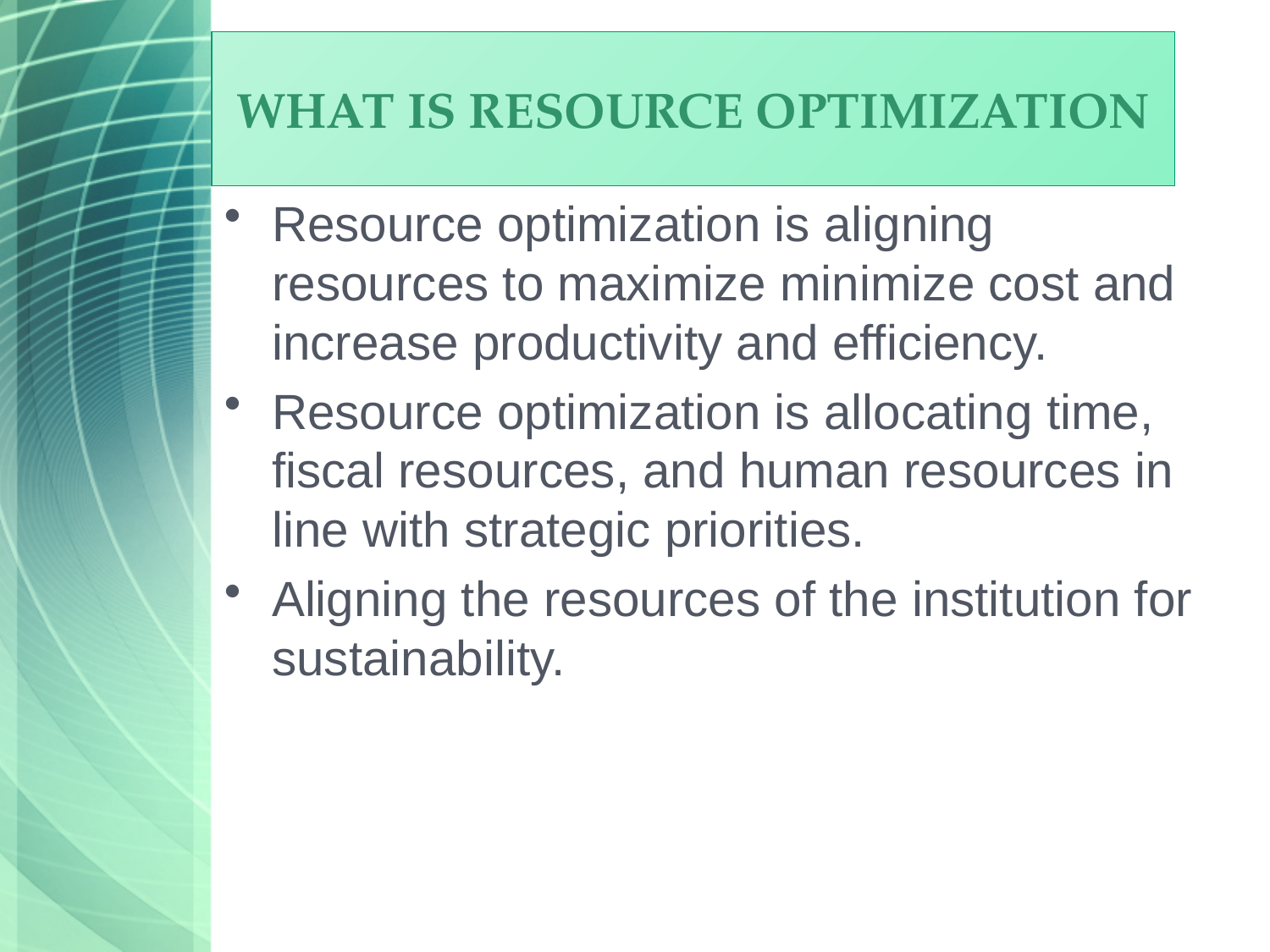

# What is resource optimization
Resource optimization is aligning resources to maximize minimize cost and increase productivity and efficiency.
Resource optimization is allocating time, fiscal resources, and human resources in line with strategic priorities.
Aligning the resources of the institution for sustainability.